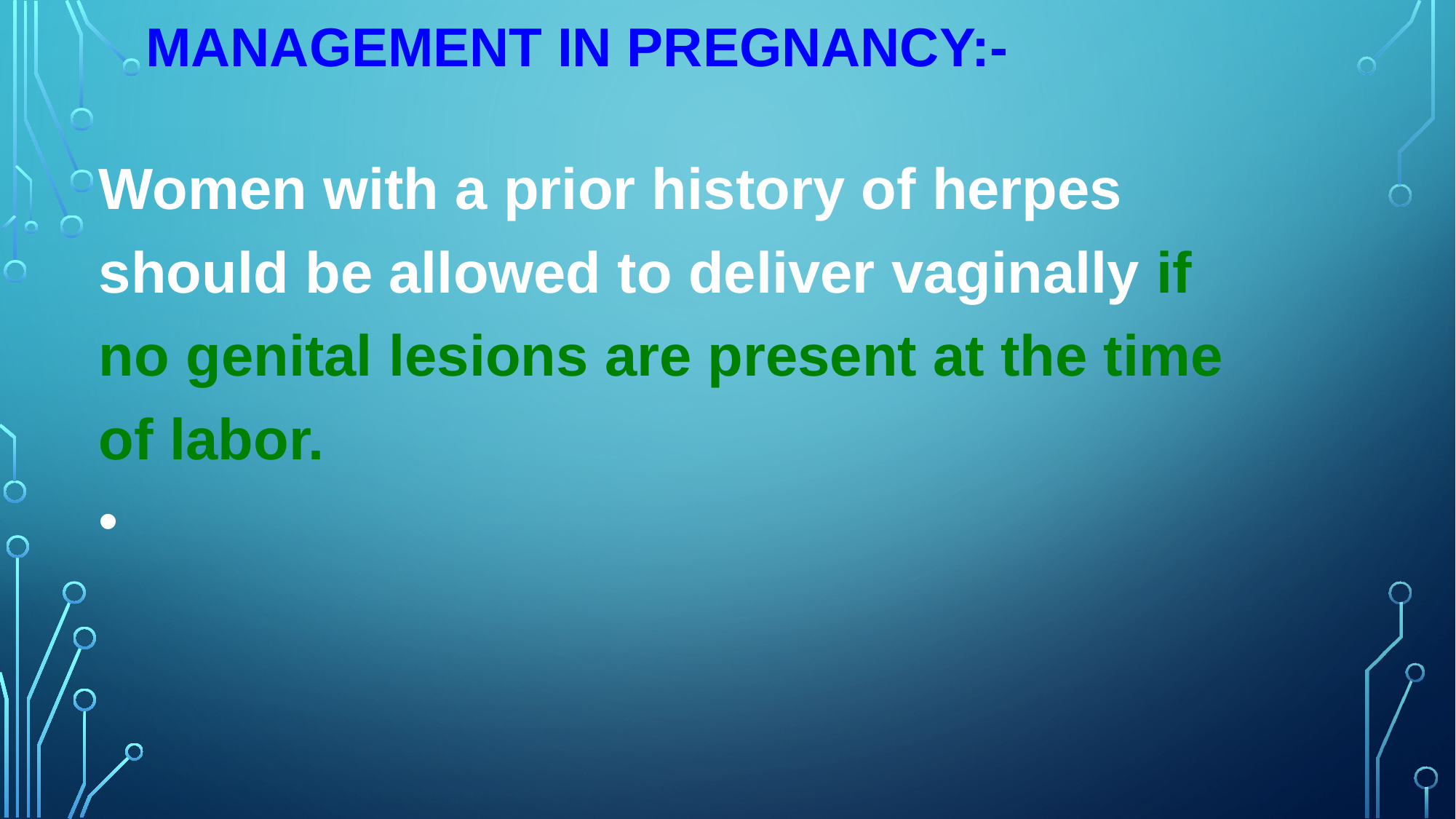

# MANAGEMENT IN PREGNANCY:-
Women with a prior history of herpes should be allowed to deliver vaginally if no genital lesions are present at the time of labor.